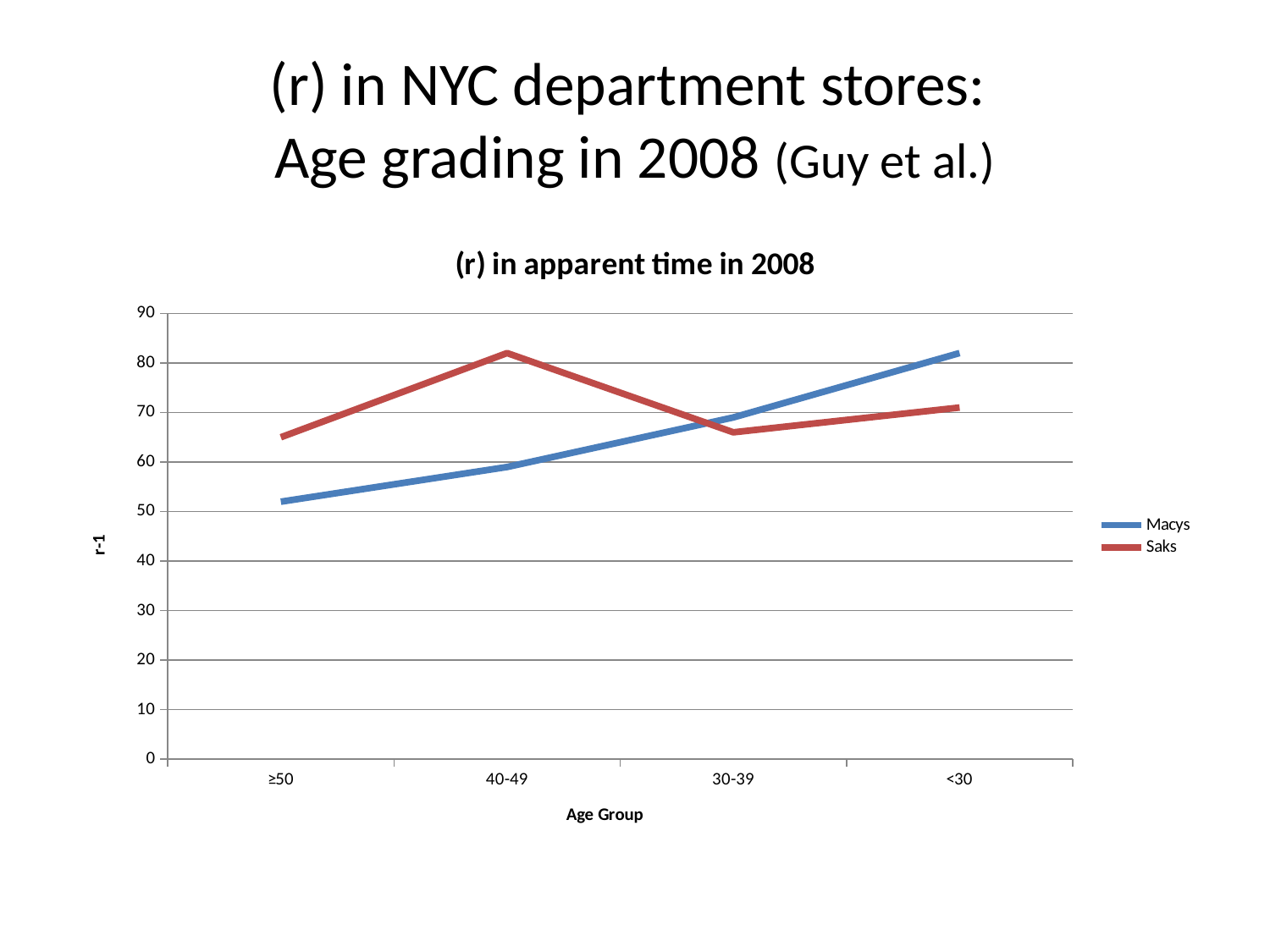

# (r) in NYC department stores: Age grading in 2008 (Guy et al.)

### Chart: (r) in apparent time in 2008

| Category | Macys | Saks |
|---|---|---|
| ≥50 | 52.0 | 65.0 |
| 40-49 | 59.0 | 82.0 |
| 30-39 | 69.0 | 66.0 |
| <30 | 82.0 | 71.0 |